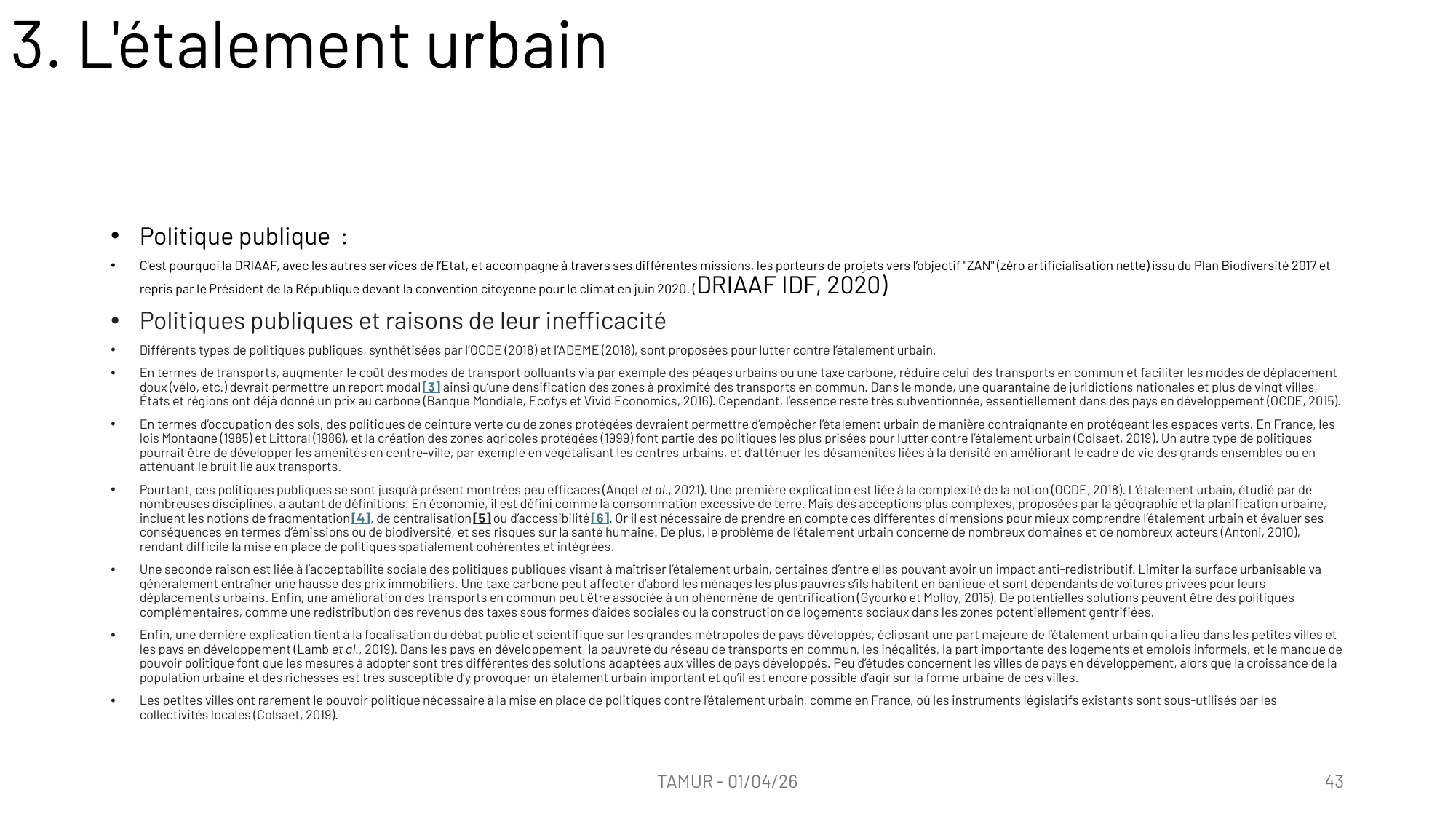

# 3. L'étalement urbain
Politique publique  :
C'est pourquoi la DRIAAF, avec les autres services de l’Etat, et accompagne à travers ses différentes missions, les porteurs de projets vers l’objectif "ZAN" (zéro artificialisation nette) issu du Plan Biodiversité 2017 et repris par le Président de la République devant la convention citoyenne pour le climat en juin 2020. (DRIAAF IDF, 2020)
Politiques publiques et raisons de leur inefficacité
Différents types de politiques publiques, synthétisées par l’OCDE (2018) et l’ADEME (2018), sont proposées pour lutter contre l’étalement urbain.
En termes de transports, augmenter le coût des modes de transport polluants via par exemple des péages urbains ou une taxe carbone, réduire celui des transports en commun et faciliter les modes de déplacement doux (vélo, etc.) devrait permettre un report modal [3] ainsi qu’une densification des zones à proximité des transports en commun. Dans le monde, une quarantaine de juridictions nationales et plus de vingt villes, États et régions ont déjà donné un prix au carbone (Banque Mondiale, Ecofys et Vivid Economics, 2016). Cependant, l’essence reste très subventionnée, essentiellement dans des pays en développement (OCDE, 2015).
En termes d’occupation des sols, des politiques de ceinture verte ou de zones protégées devraient permettre d’empêcher l’étalement urbain de manière contraignante en protégeant les espaces verts. En France, les lois Montagne (1985) et Littoral (1986), et la création des zones agricoles protégées (1999) font partie des politiques les plus prisées pour lutter contre l’étalement urbain (Colsaet, 2019). Un autre type de politiques pourrait être de développer les aménités en centre-ville, par exemple en végétalisant les centres urbains, et d’atténuer les désaménités liées à la densité en améliorant le cadre de vie des grands ensembles ou en atténuant le bruit lié aux transports.
Pourtant, ces politiques publiques se sont jusqu’à présent montrées peu efficaces (Angel et al., 2021). Une première explication est liée à la complexité de la notion (OCDE, 2018). L’étalement urbain, étudié par de nombreuses disciplines, a autant de définitions. En économie, il est défini comme la consommation excessive de terre. Mais des acceptions plus complexes, proposées par la géographie et la planification urbaine, incluent les notions de fragmentation [4], de centralisation [5] ou d’accessibilité [6]. Or il est nécessaire de prendre en compte ces différentes dimensions pour mieux comprendre l’étalement urbain et évaluer ses conséquences en termes d’émissions ou de biodiversité, et ses risques sur la santé humaine. De plus, le problème de l’étalement urbain concerne de nombreux domaines et de nombreux acteurs (Antoni, 2010), rendant difficile la mise en place de politiques spatialement cohérentes et intégrées.
Une seconde raison est liée à l’acceptabilité sociale des politiques publiques visant à maîtriser l’étalement urbain, certaines d’entre elles pouvant avoir un impact anti-redistributif. Limiter la surface urbanisable va généralement entraîner une hausse des prix immobiliers. Une taxe carbone peut affecter d’abord les ménages les plus pauvres s’ils habitent en banlieue et sont dépendants de voitures privées pour leurs déplacements urbains. Enfin, une amélioration des transports en commun peut être associée à un phénomène de gentrification (Gyourko et Molloy, 2015). De potentielles solutions peuvent être des politiques complémentaires, comme une redistribution des revenus des taxes sous formes d’aides sociales ou la construction de logements sociaux dans les zones potentiellement gentrifiées.
Enfin, une dernière explication tient à la focalisation du débat public et scientifique sur les grandes métropoles de pays développés, éclipsant une part majeure de l’étalement urbain qui a lieu dans les petites villes et les pays en développement (Lamb et al., 2019). Dans les pays en développement, la pauvreté du réseau de transports en commun, les inégalités, la part importante des logements et emplois informels, et le manque de pouvoir politique font que les mesures à adopter sont très différentes des solutions adaptées aux villes de pays développés. Peu d’études concernent les villes de pays en développement, alors que la croissance de la population urbaine et des richesses est très susceptible d’y provoquer un étalement urbain important et qu’il est encore possible d’agir sur la forme urbaine de ces villes.
Les petites villes ont rarement le pouvoir politique nécessaire à la mise en place de politiques contre l’étalement urbain, comme en France, où les instruments législatifs existants sont sous-utilisés par les collectivités locales (Colsaet, 2019).

TAMUR - 01/04/26
43